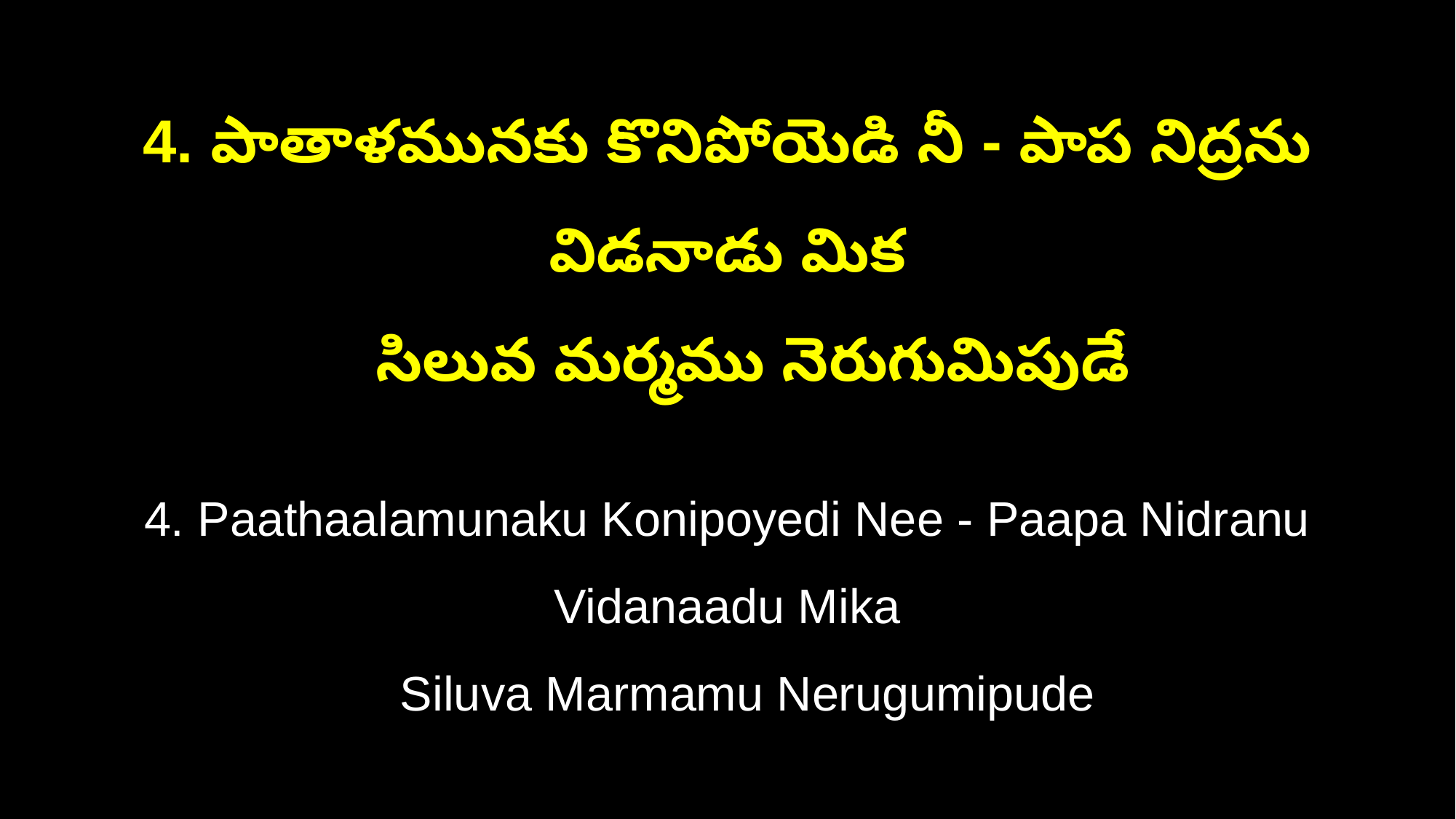

4. పాతాళమునకు కొనిపోయెడి నీ - పాప నిద్రను విడనాడు మిక
   సిలువ మర్మము నెరుగుమిపుడే
4. Paathaalamunaku Konipoyedi Nee - Paapa Nidranu Vidanaadu Mika
   Siluva Marmamu Nerugumipude